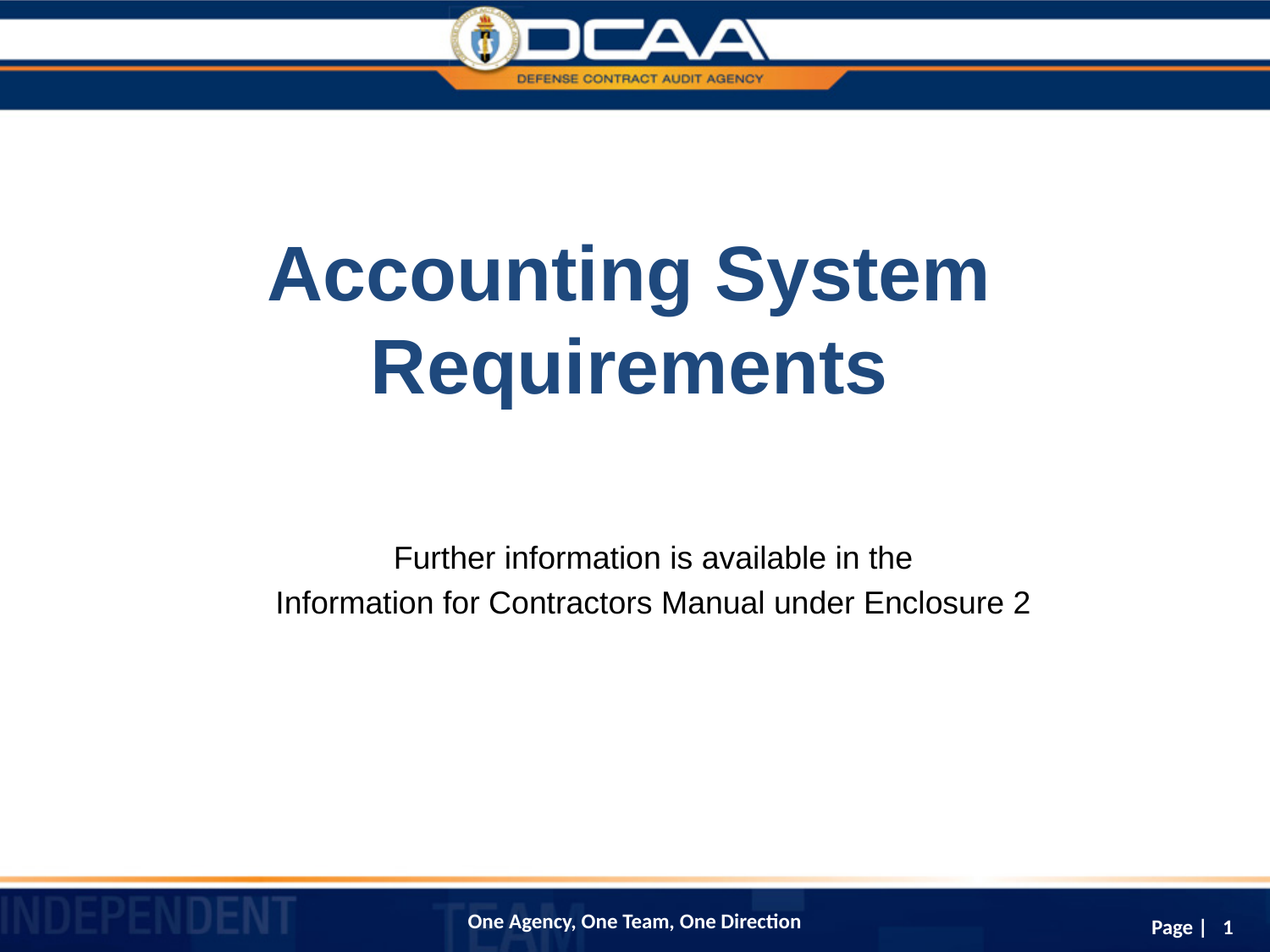

Accounting System Requirements
Further information is available in the
Information for Contractors Manual under Enclosure 2

Page |   1